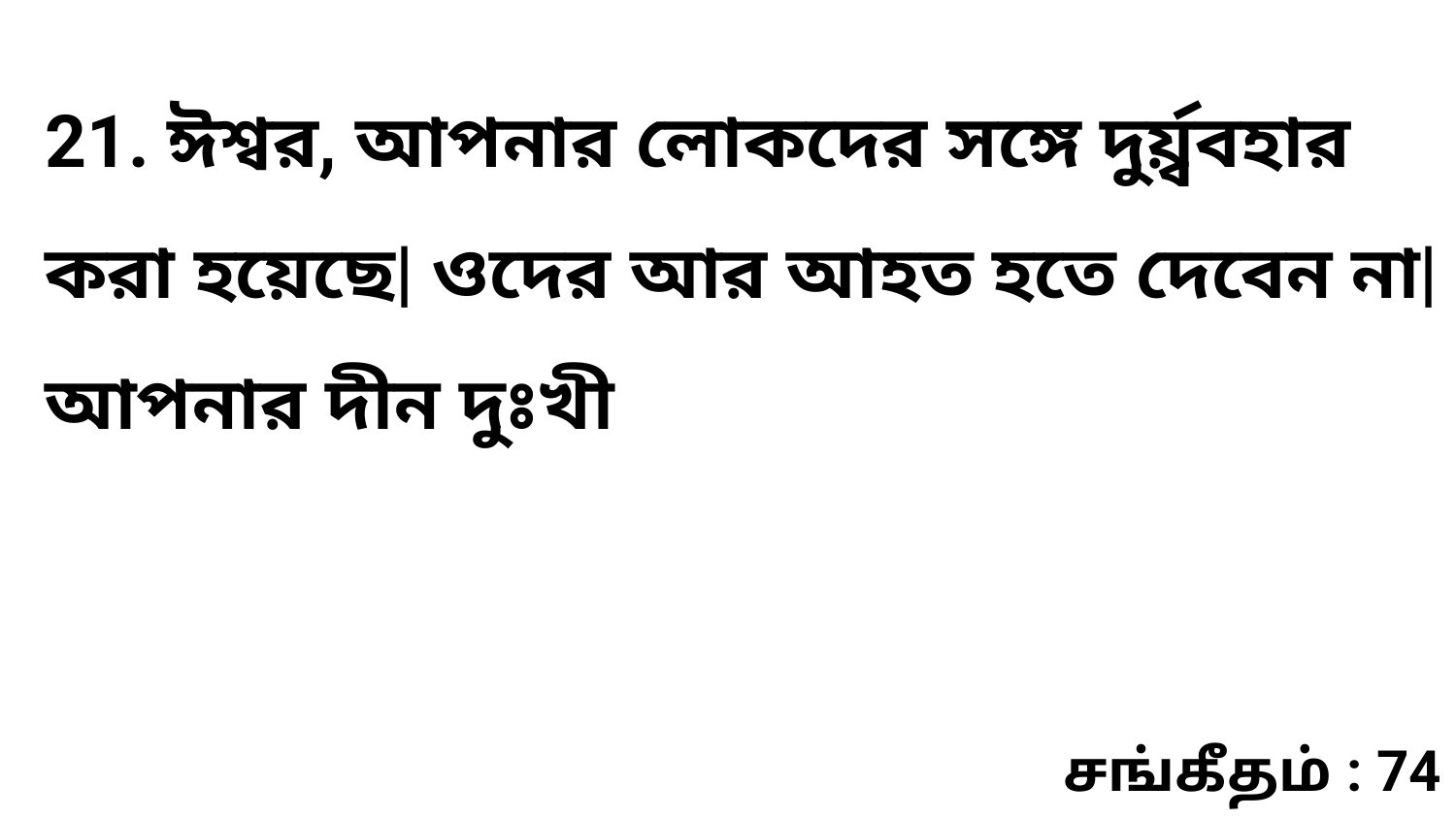

21. ঈশ্বর, আপনার লোকদের সঙ্গে দুর্য়্ববহার করা হয়েছে| ওদের আর আহত হতে দেবেন না| আপনার দীন দুঃখী
சங்கீதம் : 74